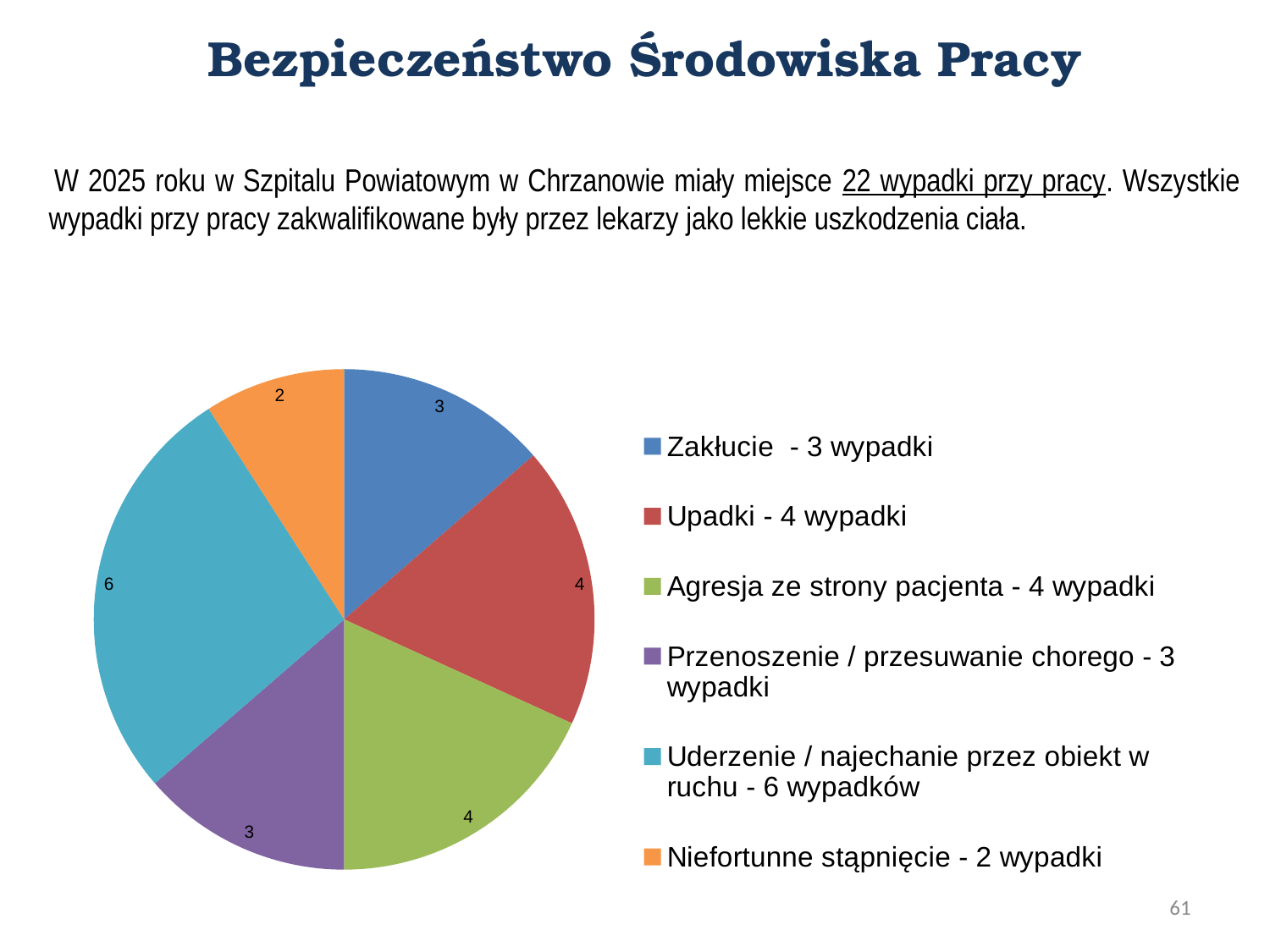

# Bezpieczeństwo Środowiska Pracy

 W 2025 roku w Szpitalu Powiatowym w Chrzanowie miały miejsce 22 wypadki przy pracy. Wszystkie wypadki przy pracy zakwalifikowane były przez lekarzy jako lekkie uszkodzenia ciała.

### Chart

| Category | W zakresie kwalifikacji zdarzeń wypadkowych podzielono je na: |
|---|---|
| Zakłucie  - 3 wypadki | 3.0 |
| Upadki - 4 wypadki | 4.0 |
| Agresja ze strony pacjenta - 4 wypadki | 4.0 |
| Przenoszenie / przesuwanie chorego - 3 wypadki | 3.0 |
| Uderzenie / najechanie przez obiekt w ruchu - 6 wypadków  | 6.0 |
| Niefortunne stąpnięcie - 2 wypadki | 2.0 |

### Chart: Kwalifikacja zdarzeń wypadkowych:

| Category |
|---|
61